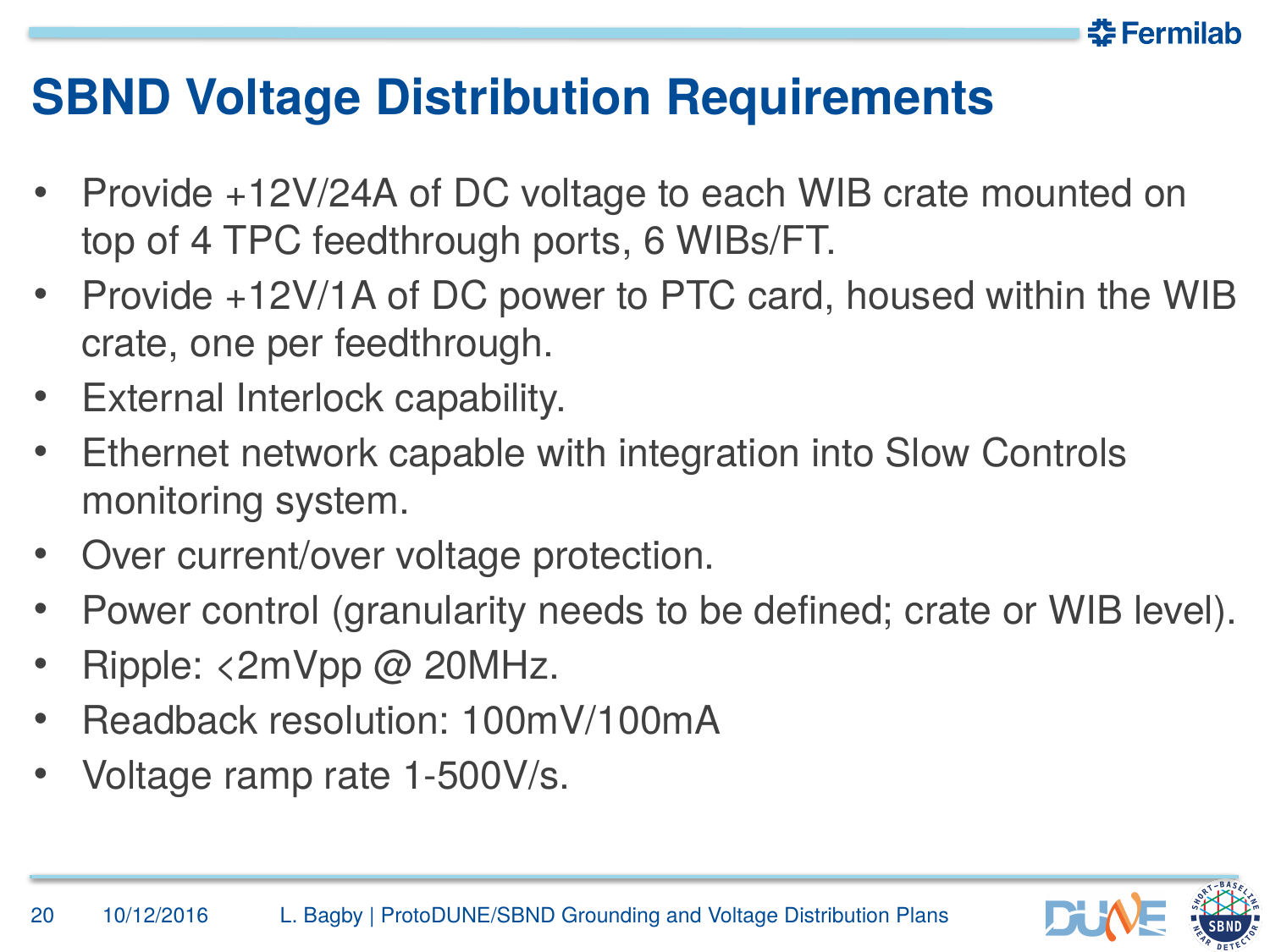

# SBND Voltage Distribution Requirements

Provide +12V/24A of DC voltage to each WIB crate mounted on top of 4 TPC feedthrough ports, 6 WIBs/FT.
Provide +12V/1A of DC power to PTC card, housed within the WIB crate, one per feedthrough.
External Interlock capability.
Ethernet network capable with integration into Slow Controls monitoring system.
Over current/over voltage protection.
Power control (granularity needs to be defined; crate or WIB level).
Ripple: <2mVpp @ 20MHz.
Readback resolution: 100mV/100mA
Voltage ramp rate 1-500V/s.

20
10/12/2016
L. Bagby | ProtoDUNE/SBND Grounding and Voltage Distribution Plans